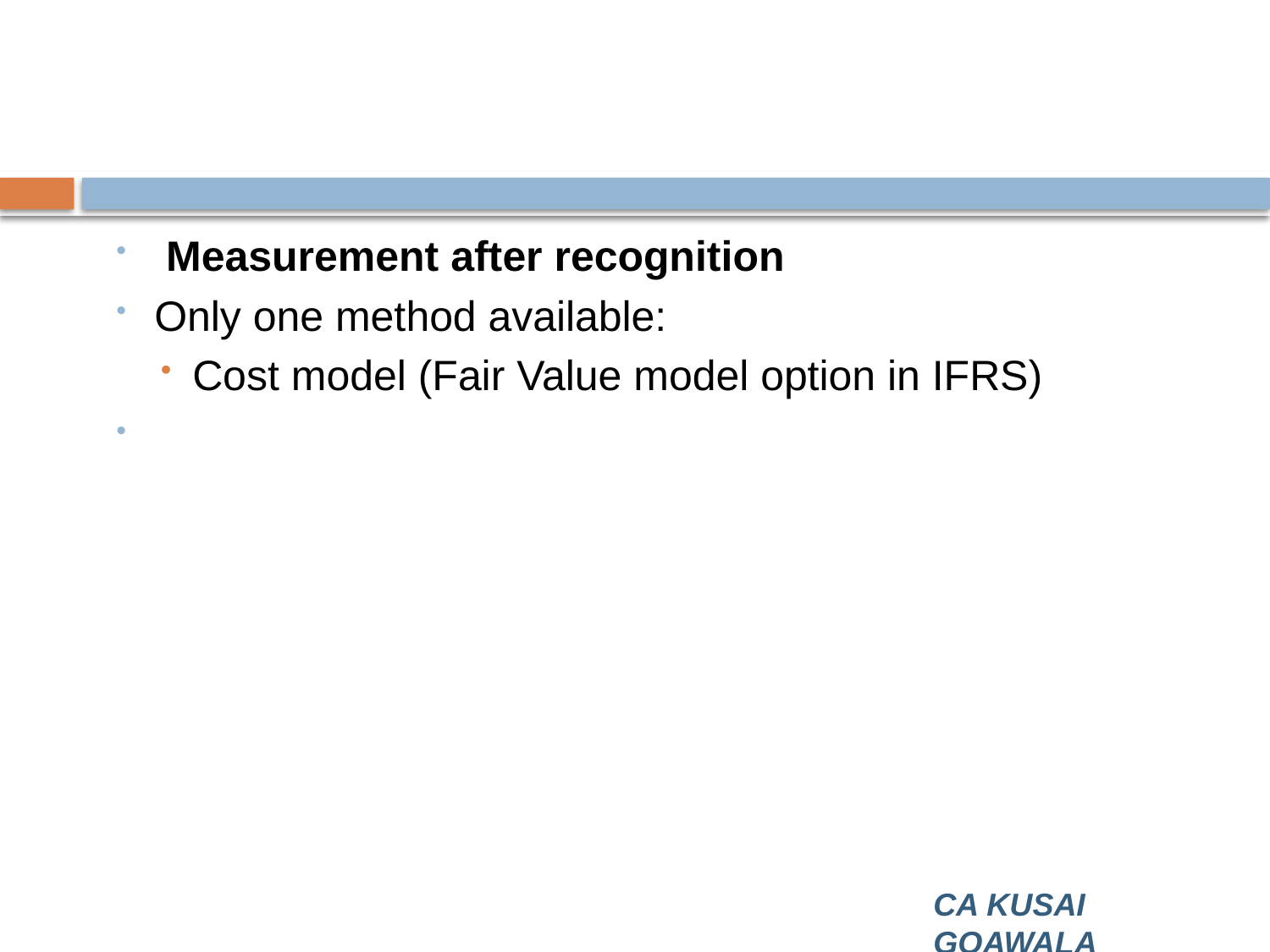

#
 Measurement after recognition
Only one method available:
Cost model (Fair Value model option in IFRS)

CA KUSAI GOAWALA